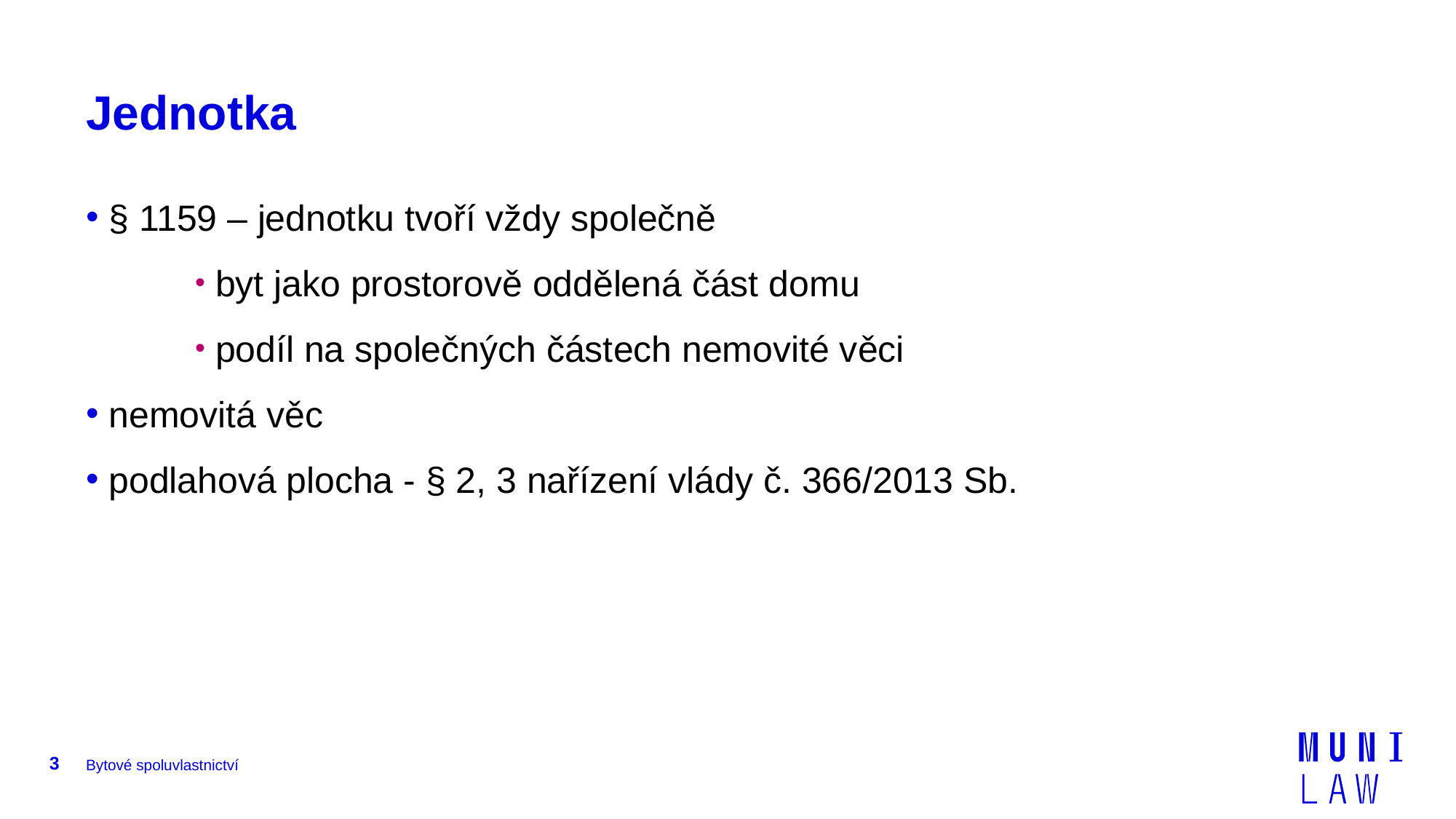

# Jednotka
 § 1159 – jednotku tvoří vždy společně
 byt jako prostorově oddělená část domu
 podíl na společných částech nemovité věci
 nemovitá věc
 podlahová plocha - § 2, 3 nařízení vlády č. 366/2013 Sb.
3
Bytové spoluvlastnictví